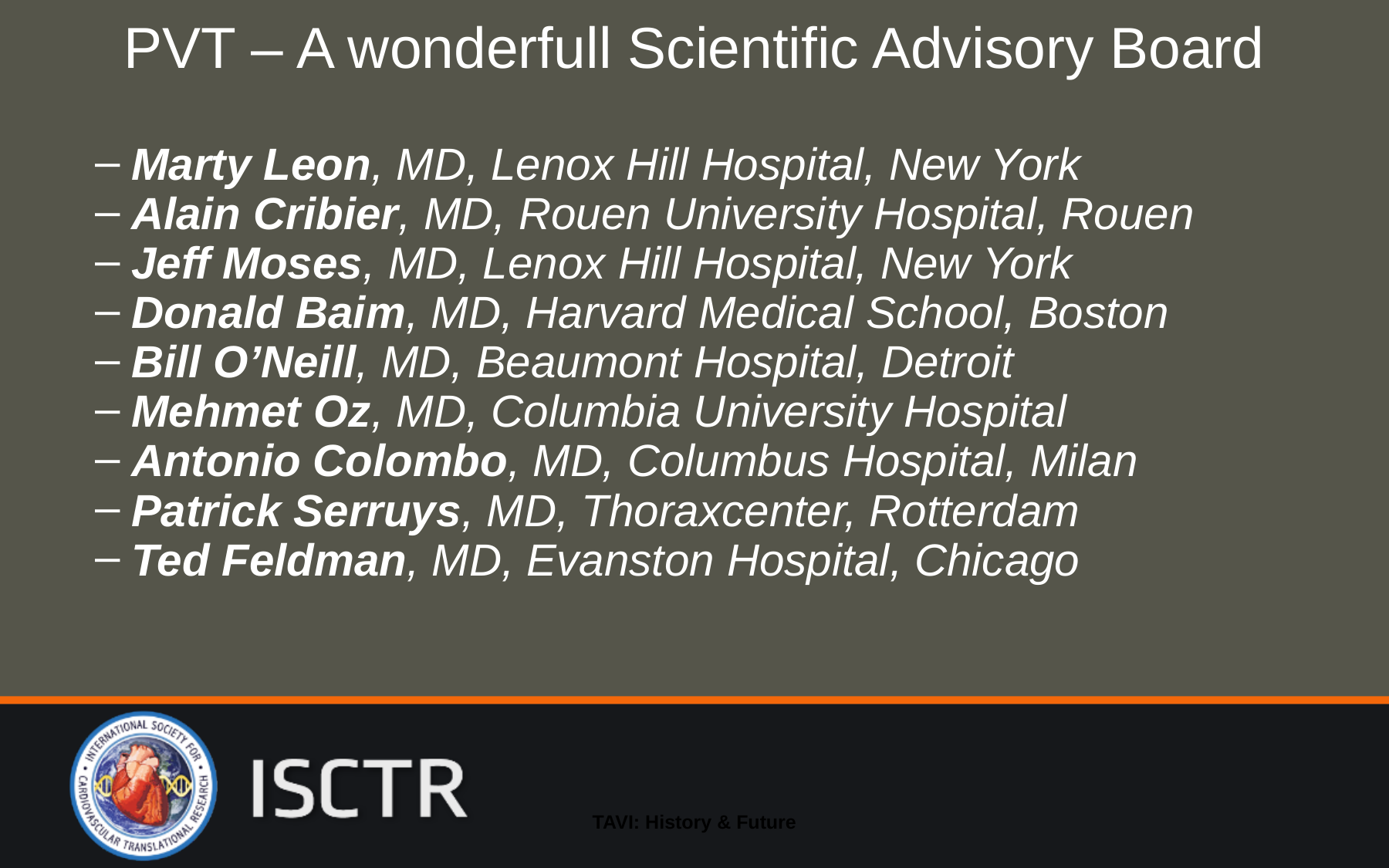

# PVT – A wonderfull Scientific Advisory Board

Marty Leon, MD, Lenox Hill Hospital, New York
Alain Cribier, MD, Rouen University Hospital, Rouen
Jeff Moses, MD, Lenox Hill Hospital, New York
Donald Baim, MD, Harvard Medical School, Boston
Bill O’Neill, MD, Beaumont Hospital, Detroit
Mehmet Oz, MD, Columbia University Hospital
Antonio Colombo, MD, Columbus Hospital, Milan
Patrick Serruys, MD, Thoraxcenter, Rotterdam
Ted Feldman, MD, Evanston Hospital, Chicago
TAVI: History & Future